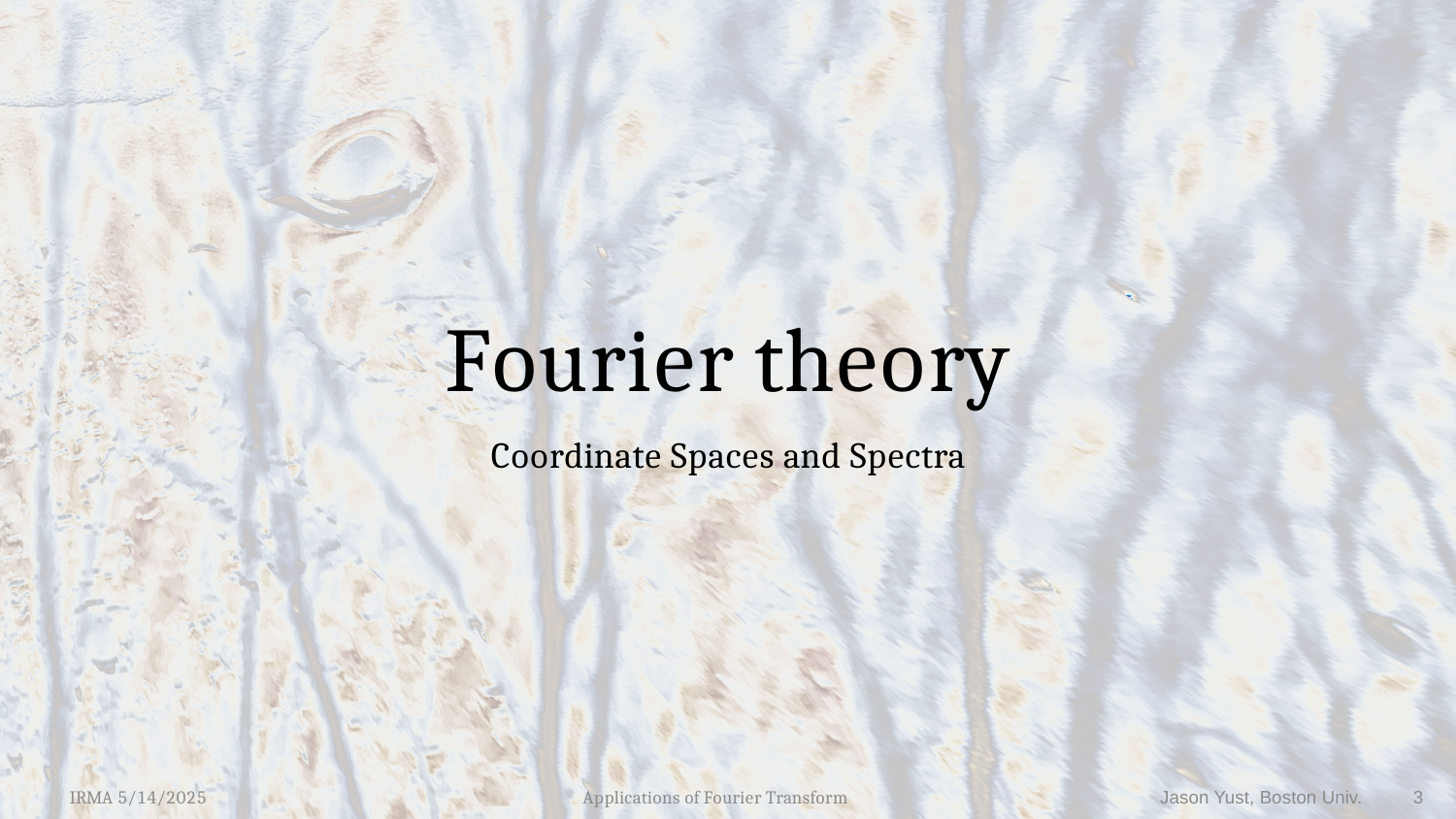

# Fourier theory
Coordinate Spaces and Spectra
IRMA 5/14/2025
Applications of Fourier Transform
Jason Yust, Boston Univ.          3